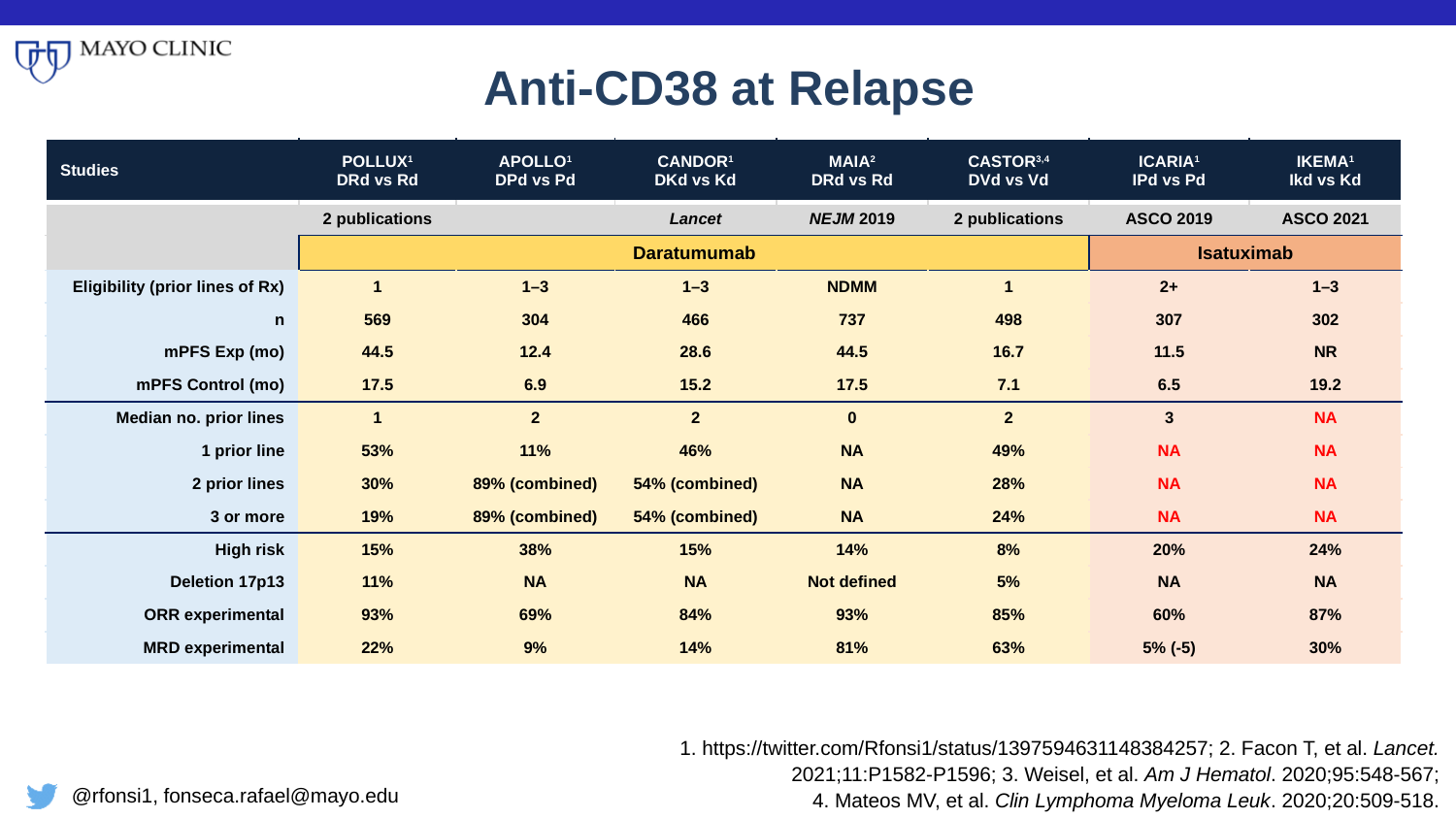

# Anti-CD38 at Relapse
| Studies | POLLUX1 DRd vs Rd | APOLLO1 DPd vs Pd | CANDOR1 DKd vs Kd | MAIA2 DRd vs Rd | CASTOR3,4 DVd vs Vd | ICARIA1 IPd vs Pd | IKEMA1 Ikd vs Kd |
| --- | --- | --- | --- | --- | --- | --- | --- |
|  | 2 publications |  | Lancet | NEJM 2019 | 2 publications | ASCO 2019 | ASCO 2021 |
|  | Daratumumab |  |  |  |  | Isatuximab |  |
| Eligibility (prior lines of Rx) | 1 | 1–3 | 1–3 | NDMM | 1 | 2+ | 1–3 |
| n | 569 | 304 | 466 | 737 | 498 | 307 | 302 |
| mPFS Exp (mo) | 44.5 | 12.4 | 28.6 | 44.5 | 16.7 | 11.5 | NR |
| mPFS Control (mo) | 17.5 | 6.9 | 15.2 | 17.5 | 7.1 | 6.5 | 19.2 |
| Median no. prior lines | 1 | 2 | 2 | 0 | 2 | 3 | NA |
| 1 prior line | 53% | 11% | 46% | NA | 49% | NA | NA |
| 2 prior lines | 30% | 89% (combined) | 54% (combined) | NA | 28% | NA | NA |
| 3 or more | 19% | 89% (combined) | 54% (combined) | NA | 24% | NA | NA |
| High risk | 15% | 38% | 15% | 14% | 8% | 20% | 24% |
| Deletion 17p13 | 11% | NA | NA | Not defined | 5% | NA | NA |
| ORR experimental | 93% | 69% | 84% | 93% | 85% | 60% | 87% |
| MRD experimental | 22% | 9% | 14% | 81% | 63% | 5% (-5) | 30% |
1. https://twitter.com/Rfonsi1/status/1397594631148384257; 2. Facon T, et al. Lancet. 2021;11:P1582-P1596; 3. Weisel, et al. Am J Hematol. 2020;95:548-567;
4. Mateos MV, et al. Clin Lymphoma Myeloma Leuk. 2020;20:509-518.